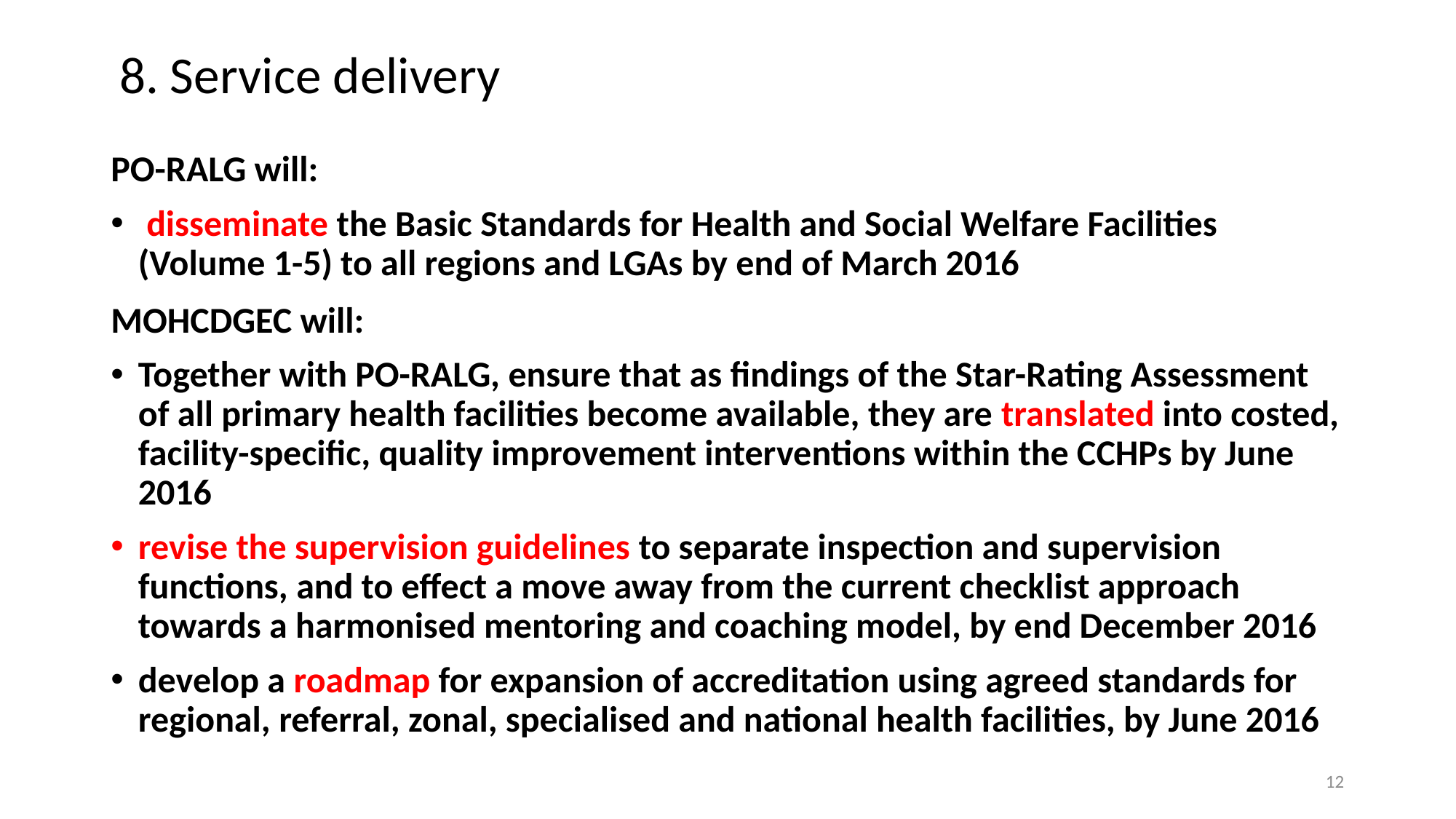

# 8. Service delivery
PO-RALG will:
 disseminate the Basic Standards for Health and Social Welfare Facilities (Volume 1-5) to all regions and LGAs by end of March 2016
MOHCDGEC will:
Together with PO-RALG, ensure that as findings of the Star-Rating Assessment of all primary health facilities become available, they are translated into costed, facility-specific, quality improvement interventions within the CCHPs by June 2016
revise the supervision guidelines to separate inspection and supervision functions, and to effect a move away from the current checklist approach towards a harmonised mentoring and coaching model, by end December 2016
develop a roadmap for expansion of accreditation using agreed standards for regional, referral, zonal, specialised and national health facilities, by June 2016

12